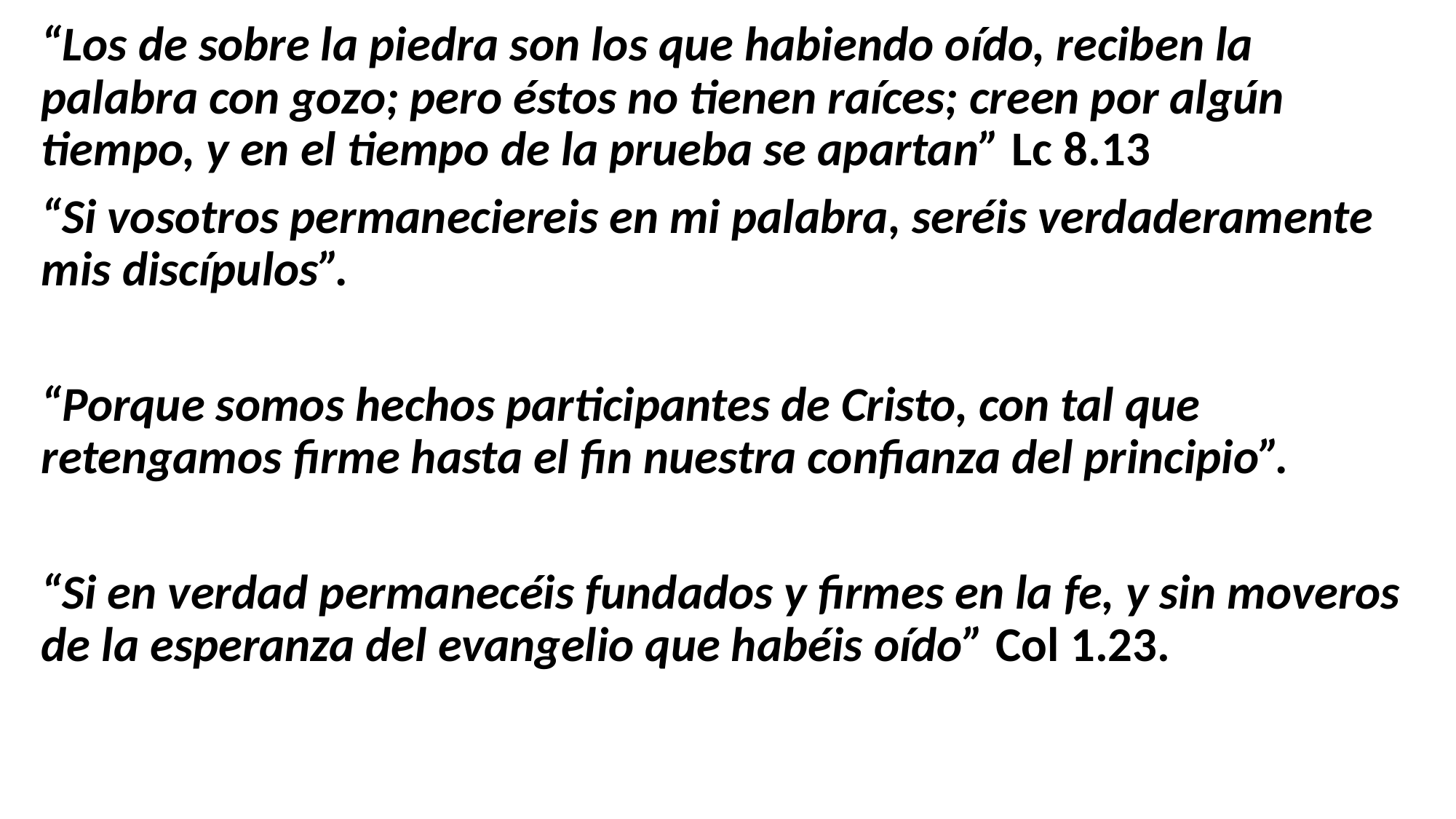

“Los de sobre la piedra son los que habiendo oído, reciben la palabra con gozo; pero éstos no tienen raíces; creen por algún tiempo, y en el tiempo de la prueba se apartan” Lc 8.13
“Si vosotros permaneciereis en mi palabra, seréis verdaderamente mis discípulos”.

“Porque somos hechos participantes de Cristo, con tal que retengamos firme hasta el fin nuestra confianza del principio”.

“Si en verdad permanecéis fundados y firmes en la fe, y sin moveros de la esperanza del evangelio que habéis oído” Col 1.23.

#